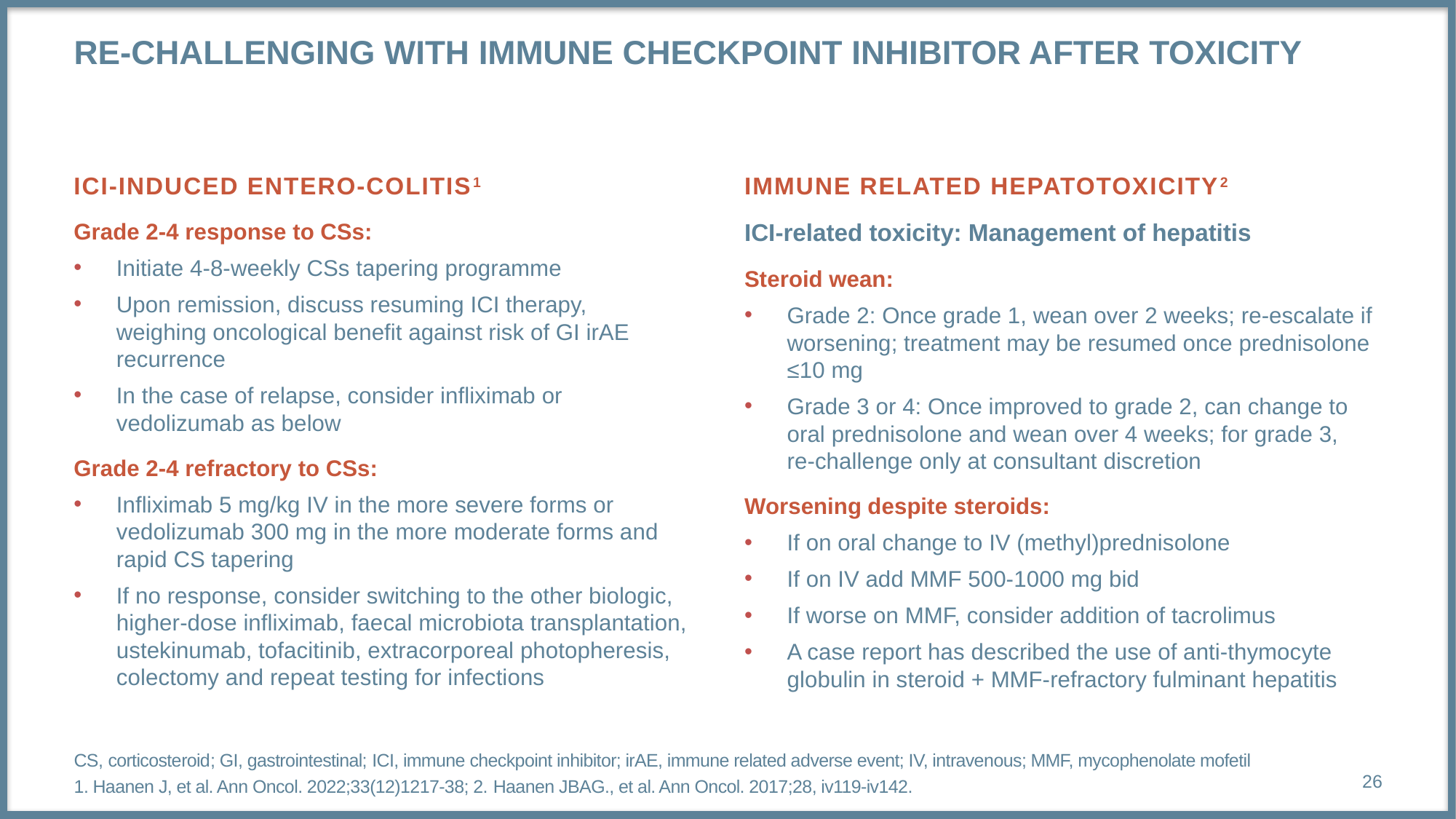

# Re-challenging with Immune checkpoint inhibitor after toxicity
ICI-INDUCED ENTERO-COLITIS1
Grade 2-4 response to CSs:
Initiate 4-8-weekly CSs tapering programme
Upon remission, discuss resuming ICI therapy,
weighing oncological benefit against risk of GI irAE recurrence
In the case of relapse, consider infliximab or
vedolizumab as below
Grade 2-4 refractory to CSs:
Infliximab 5 mg/kg IV in the more severe forms or vedolizumab 300 mg in the more moderate forms and
rapid CS tapering
If no response, consider switching to the other biologic, higher-dose infliximab, faecal microbiota transplantation, ustekinumab, tofacitinib, extracorporeal photopheresis, colectomy and repeat testing for infections
IMMUNE RELATED HEPATOTOXICITY2
ICI-related toxicity: Management of hepatitis
Steroid wean:
Grade 2: Once grade 1, wean over 2 weeks; re-escalate if worsening; treatment may be resumed once prednisolone ≤10 mg
Grade 3 or 4: Once improved to grade 2, can change to oral prednisolone and wean over 4 weeks; for grade 3, re‑challenge only at consultant discretion
Worsening despite steroids:
If on oral change to IV (methyl)prednisolone
If on IV add MMF 500-1000 mg bid
If worse on MMF, consider addition of tacrolimus
A case report has described the use of anti-thymocyte globulin in steroid + MMF-refractory fulminant hepatitis
CS, corticosteroid; GI, gastrointestinal; ICI, immune checkpoint inhibitor; irAE, immune related adverse event; IV, intravenous; MMF, mycophenolate mofetil
1. Haanen J, et al. Ann Oncol. 2022;33(12)1217-38; 2. Haanen JBAG., et al. Ann Oncol. 2017;28, iv119-iv142.
26